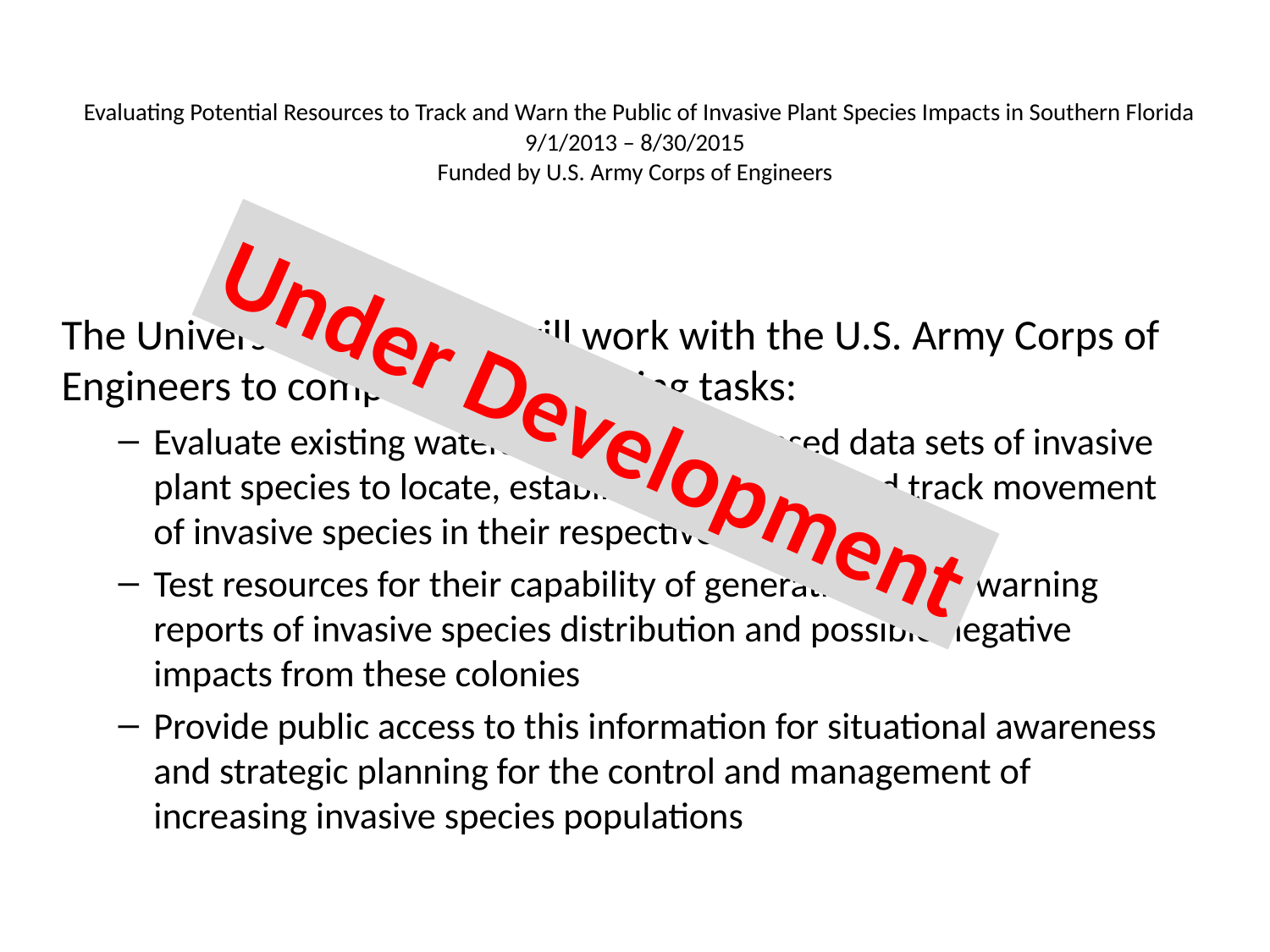

# Evaluating Potential Resources to Track and Warn the Public of Invasive Plant Species Impacts in Southern Florida 9/1/2013 – 8/30/2015 Funded by U.S. Army Corps of Engineers
The University of Georgia will work with the U.S. Army Corps of Engineers to complete the following tasks:
Evaluate existing watershed scale / GIS-based data sets of invasive plant species to locate, establish persistence, and track movement of invasive species in their respective ecosystems
Test resources for their capability of generating public warning reports of invasive species distribution and possible negative impacts from these colonies
Provide public access to this information for situational awareness and strategic planning for the control and management of increasing invasive species populations

Under Development